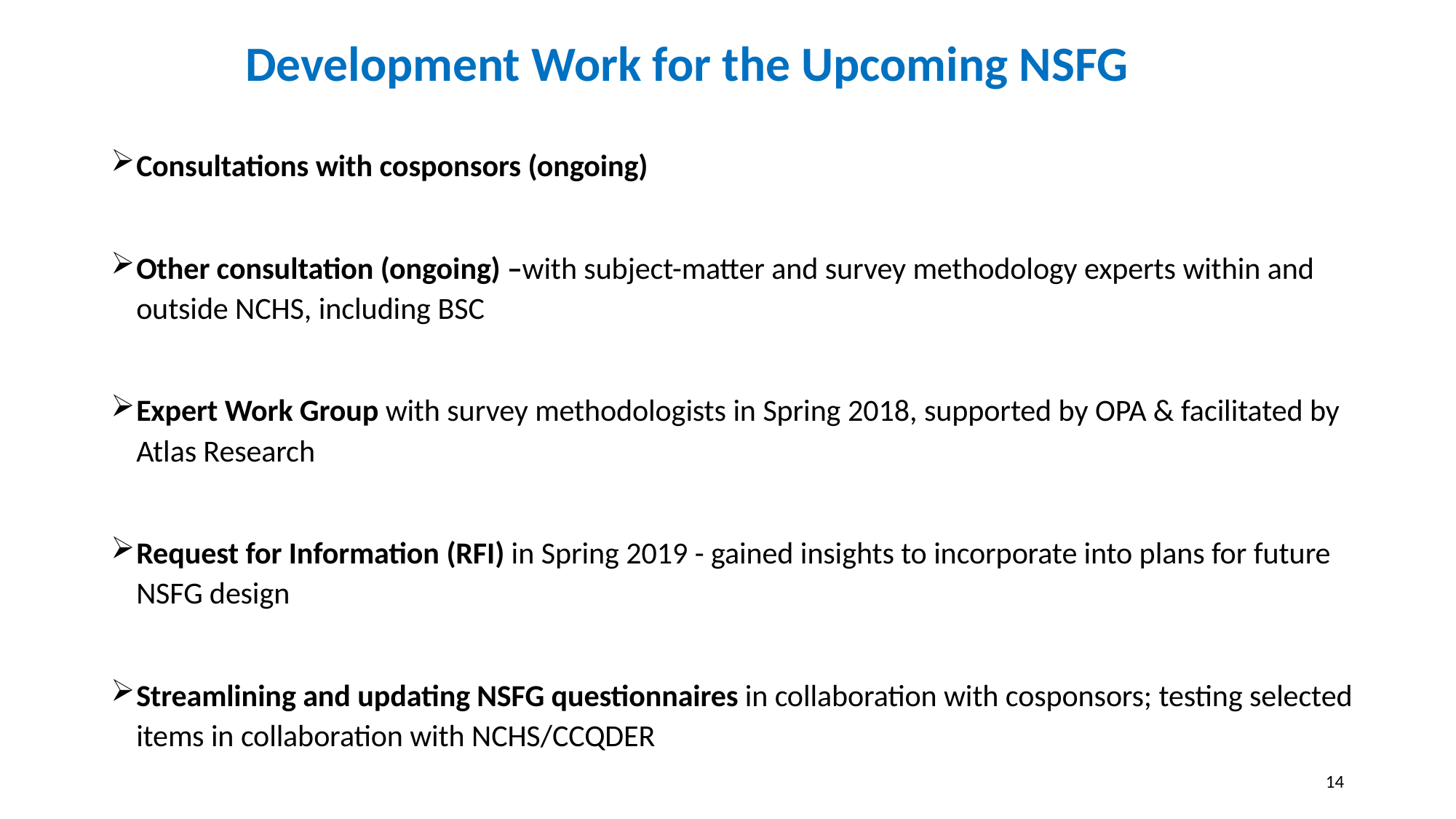

# Development Work for the Upcoming NSFG
Consultations with cosponsors (ongoing)

Other consultation (ongoing) –with subject-matter and survey methodology experts within and outside NCHS, including BSC

Expert Work Group with survey methodologists in Spring 2018, supported by OPA & facilitated by Atlas Research

Request for Information (RFI) in Spring 2019 - gained insights to incorporate into plans for future NSFG design

Streamlining and updating NSFG questionnaires in collaboration with cosponsors; testing selected items in collaboration with NCHS/CCQDER

14